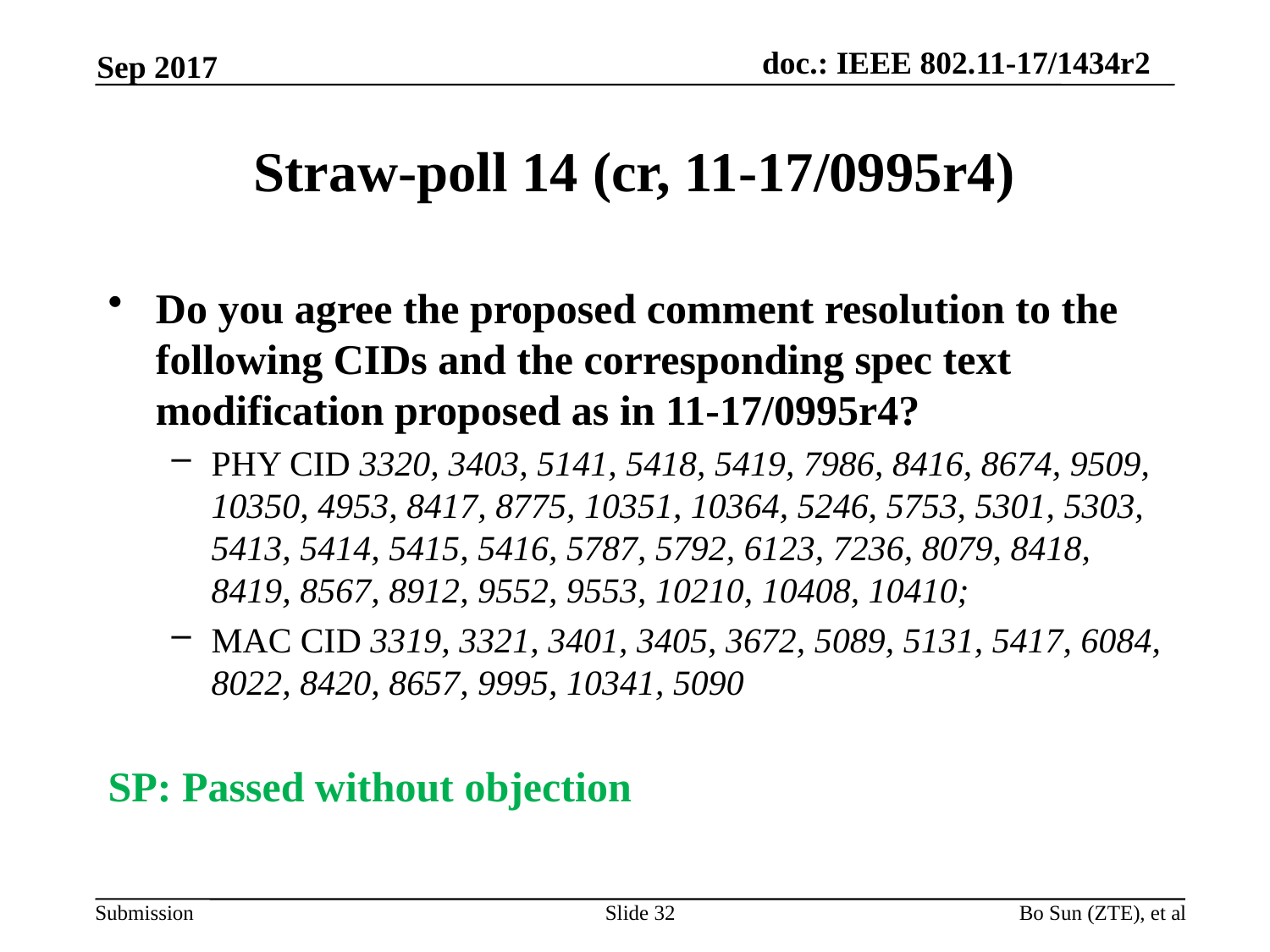

Sep 2017
# Straw-poll 14 (cr, 11-17/0995r4)
Do you agree the proposed comment resolution to the following CIDs and the corresponding spec text modification proposed as in 11-17/0995r4?
PHY CID 3320, 3403, 5141, 5418, 5419, 7986, 8416, 8674, 9509, 10350, 4953, 8417, 8775, 10351, 10364, 5246, 5753, 5301, 5303, 5413, 5414, 5415, 5416, 5787, 5792, 6123, 7236, 8079, 8418, 8419, 8567, 8912, 9552, 9553, 10210, 10408, 10410;
MAC CID 3319, 3321, 3401, 3405, 3672, 5089, 5131, 5417, 6084, 8022, 8420, 8657, 9995, 10341, 5090

SP: Passed without objection

Slide 32
Bo Sun (ZTE), et al